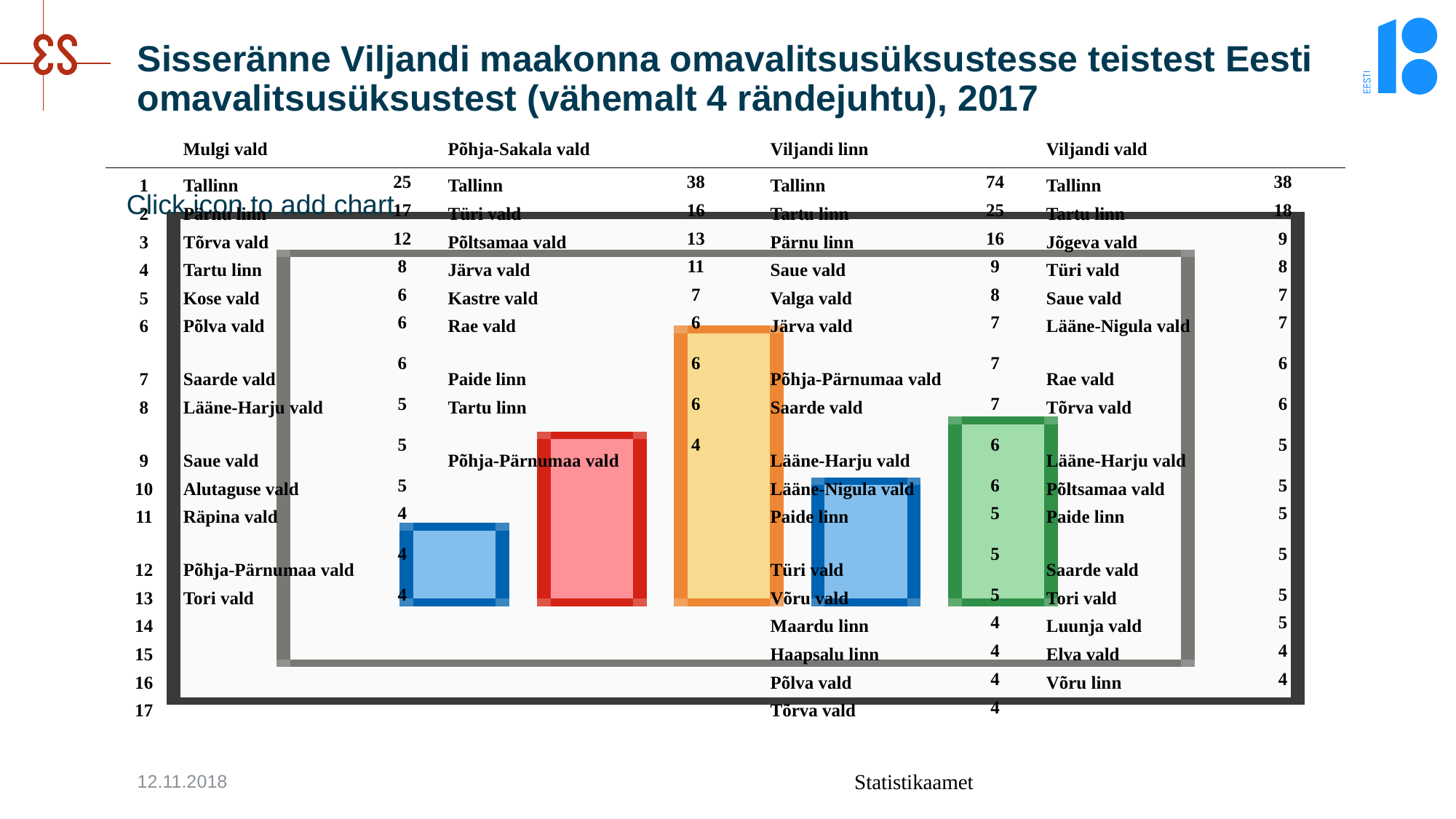

# Sisseränne Viljandi maakonna omavalitsusüksustesse teistest Eesti omavalitsusüksustest (vähemalt 4 rändejuhtu), 2017
|  | Mulgi vald |  | Põhja-Sakala vald |  | Viljandi linn |  | Viljandi vald |  |
| --- | --- | --- | --- | --- | --- | --- | --- | --- |
| 1 | Tallinn | 25 | Tallinn | 38 | Tallinn | 74 | Tallinn | 38 |
| 2 | Pärnu linn | 17 | Türi vald | 16 | Tartu linn | 25 | Tartu linn | 18 |
| 3 | Tõrva vald | 12 | Põltsamaa vald | 13 | Pärnu linn | 16 | Jõgeva vald | 9 |
| 4 | Tartu linn | 8 | Järva vald | 11 | Saue vald | 9 | Türi vald | 8 |
| 5 | Kose vald | 6 | Kastre vald | 7 | Valga vald | 8 | Saue vald | 7 |
| 6 | Põlva vald | 6 | Rae vald | 6 | Järva vald | 7 | Lääne-Nigula vald | 7 |
| 7 | Saarde vald | 6 | Paide linn | 6 | Põhja-Pärnumaa vald | 7 | Rae vald | 6 |
| 8 | Lääne-Harju vald | 5 | Tartu linn | 6 | Saarde vald | 7 | Tõrva vald | 6 |
| 9 | Saue vald | 5 | Põhja-Pärnumaa vald | 4 | Lääne-Harju vald | 6 | Lääne-Harju vald | 5 |
| 10 | Alutaguse vald | 5 |  |  | Lääne-Nigula vald | 6 | Põltsamaa vald | 5 |
| 11 | Räpina vald | 4 |  |  | Paide linn | 5 | Paide linn | 5 |
| 12 | Põhja-Pärnumaa vald | 4 |  |  | Türi vald | 5 | Saarde vald | 5 |
| 13 | Tori vald | 4 |  |  | Võru vald | 5 | Tori vald | 5 |
| 14 |  |  |  |  | Maardu linn | 4 | Luunja vald | 5 |
| 15 |  |  |  |  | Haapsalu linn | 4 | Elva vald | 4 |
| 16 |  |  |  |  | Põlva vald | 4 | Võru linn | 4 |
| 17 |  |  |  |  | Tõrva vald | 4 |  |  |

12.11.2018
Statistikaamet